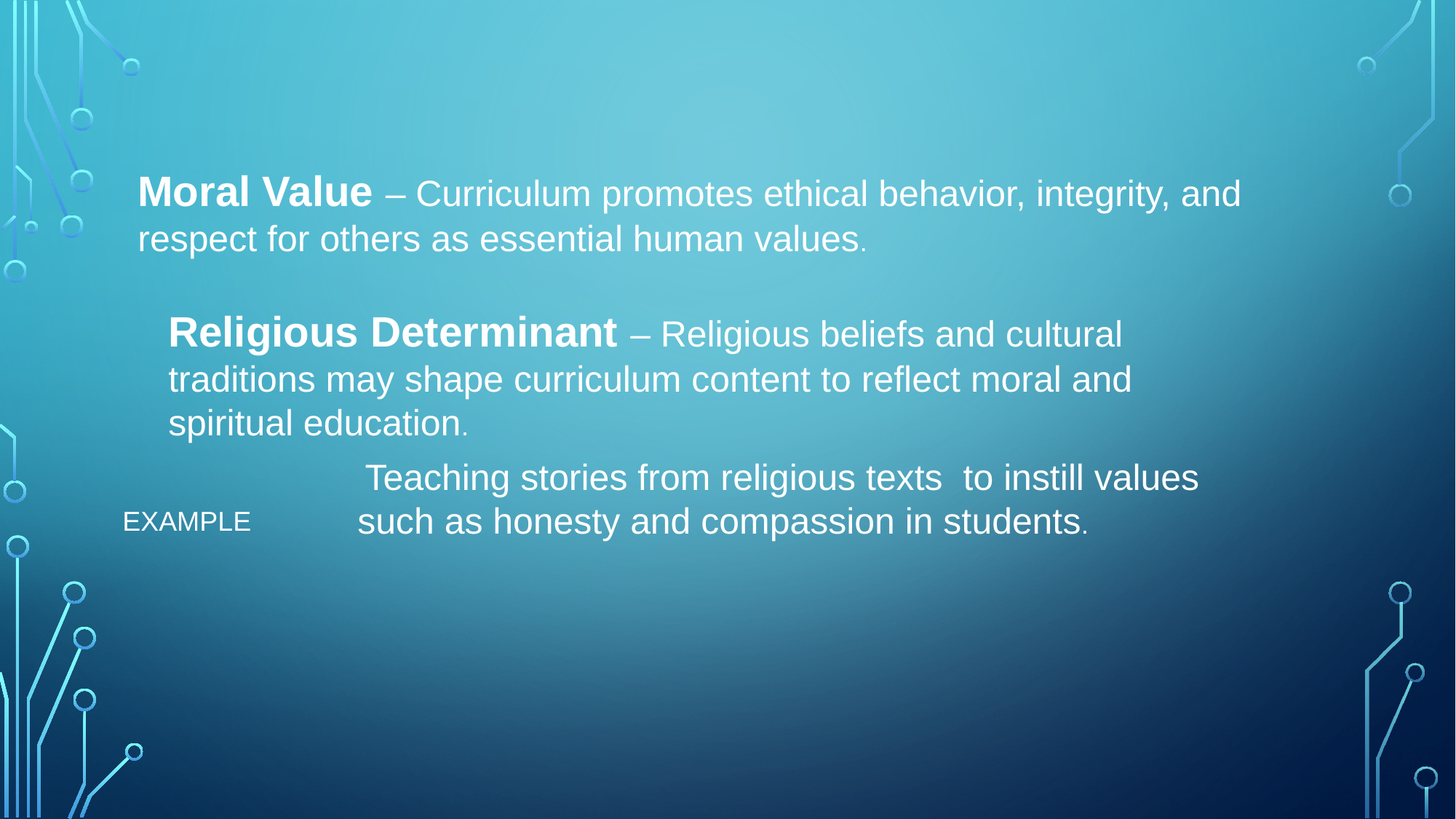

Moral Value – Curriculum promotes ethical behavior, integrity, and respect for others as essential human values.
Religious Determinant – Religious beliefs and cultural traditions may shape curriculum content to reflect moral and spiritual education.
 Teaching stories from religious texts  to instill values such as honesty and compassion in students.
EXAMPLE